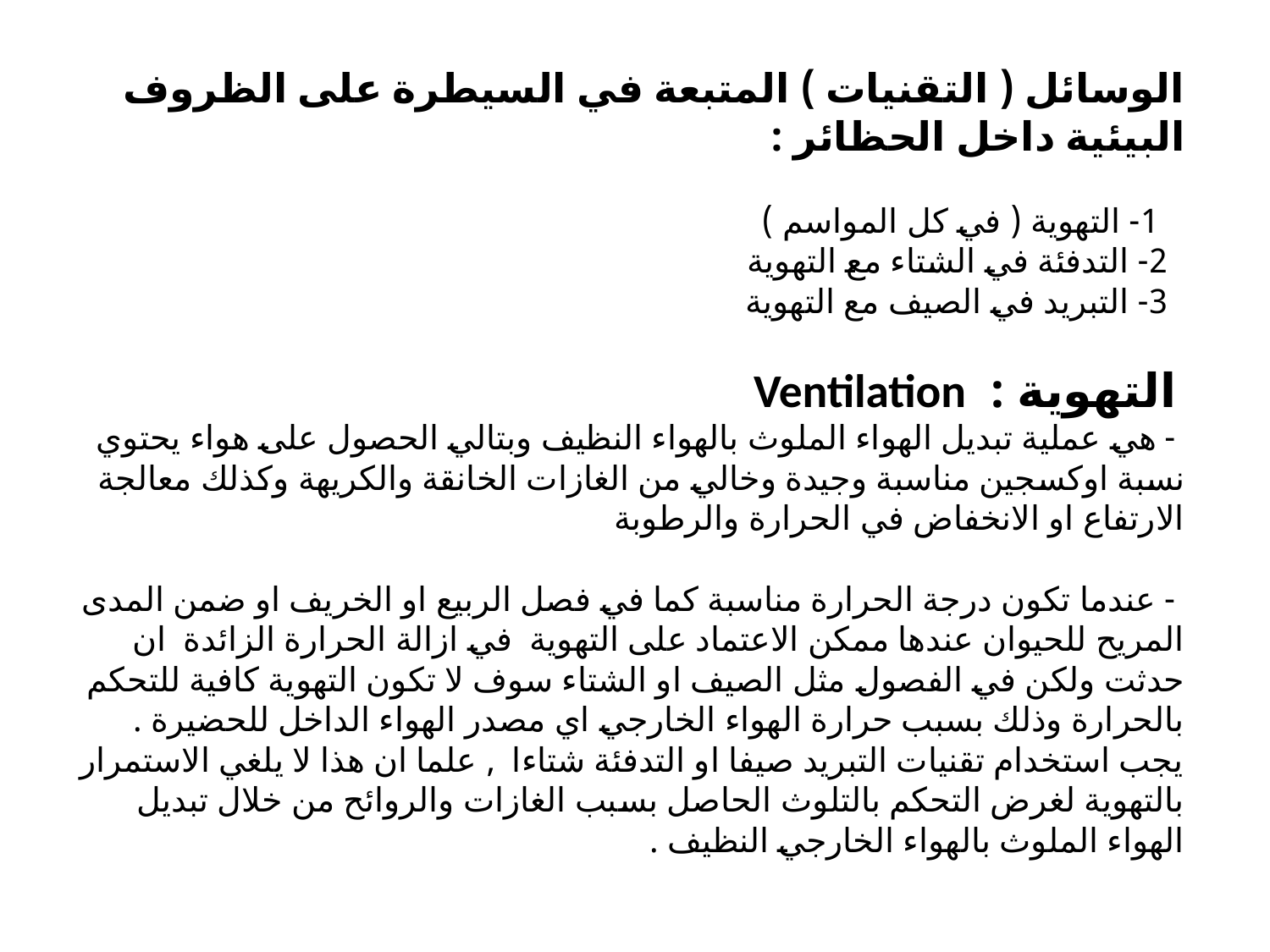

# الوسائل ( التقنيات ) المتبعة في السيطرة على الظروف البيئية داخل الحظائر : 1- التهوية ( في كل المواسم ) 2- التدفئة في الشتاء مع التهوية 3- التبريد في الصيف مع التهوية التهوية :  Ventilation - هي عملية تبديل الهواء الملوث بالهواء النظيف وبتالي الحصول على هواء يحتوي نسبة اوكسجين مناسبة وجيدة وخالي من الغازات الخانقة والكريهة وكذلك معالجة الارتفاع او الانخفاض في الحرارة والرطوبة - عندما تكون درجة الحرارة مناسبة كما في فصل الربيع او الخريف او ضمن المدى المريح للحيوان عندها ممكن الاعتماد على التهوية  في ازالة الحرارة الزائدة  ان حدثت ولكن في الفصول مثل الصيف او الشتاء سوف لا تكون التهوية كافية للتحكم بالحرارة وذلك بسبب حرارة الهواء الخارجي اي مصدر الهواء الداخل للحضيرة . يجب استخدام تقنيات التبريد صيفا او التدفئة شتاءا  , علما ان هذا لا يلغي الاستمرار بالتهوية لغرض التحكم بالتلوث الحاصل بسبب الغازات والروائح من خلال تبديل الهواء الملوث بالهواء الخارجي النظيف .